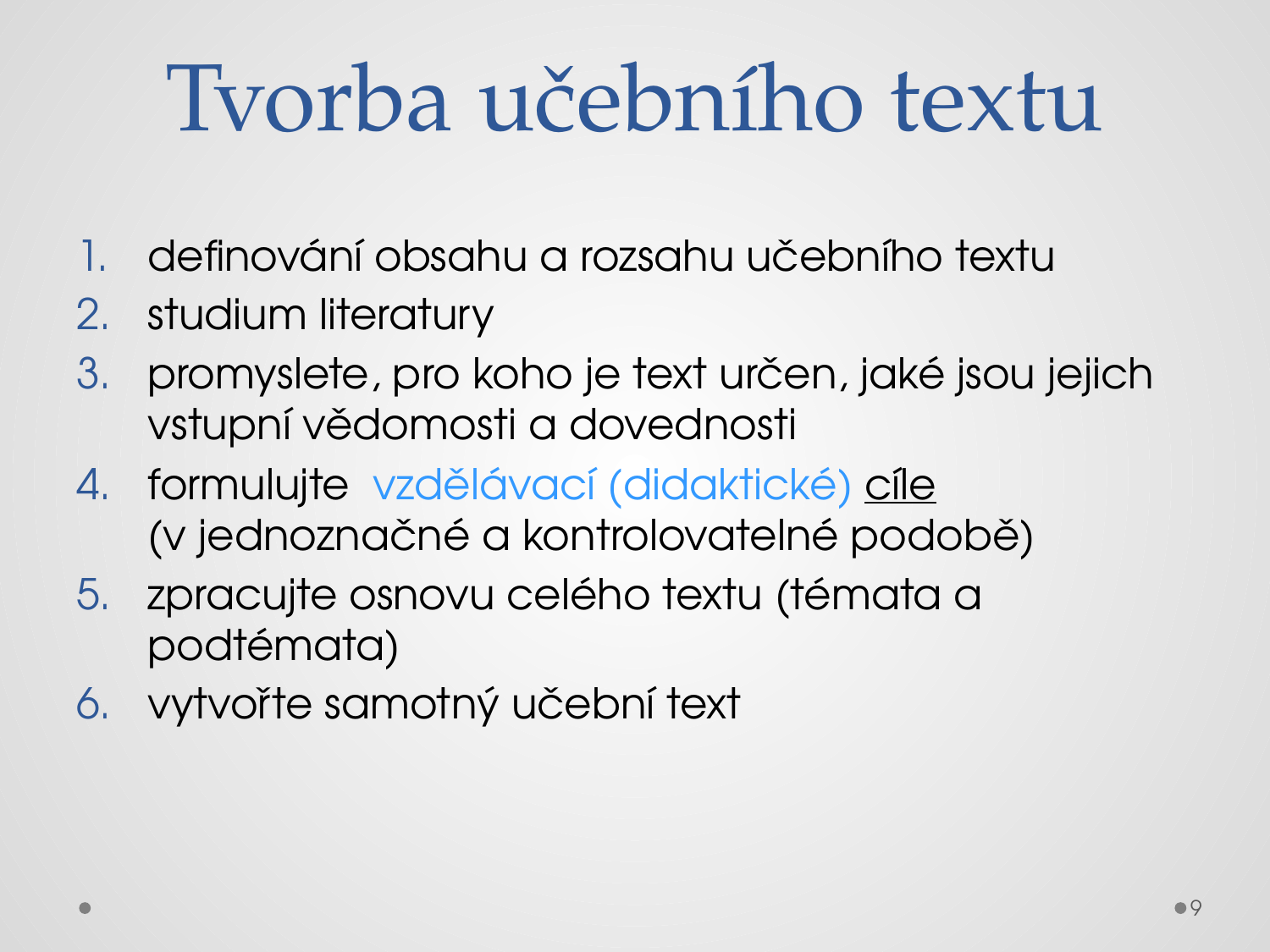

# Tvorba učebního textu
definování obsahu a rozsahu učebního textu
studium literatury
promyslete, pro koho je text určen, jaké jsou jejich vstupní vědomosti a dovednosti
formulujte  vzdělávací (didaktické) cíle (v jednoznačné a kontrolovatelné podobě)
zpracujte osnovu celého textu (témata a podtémata)
vytvořte samotný učební text

9